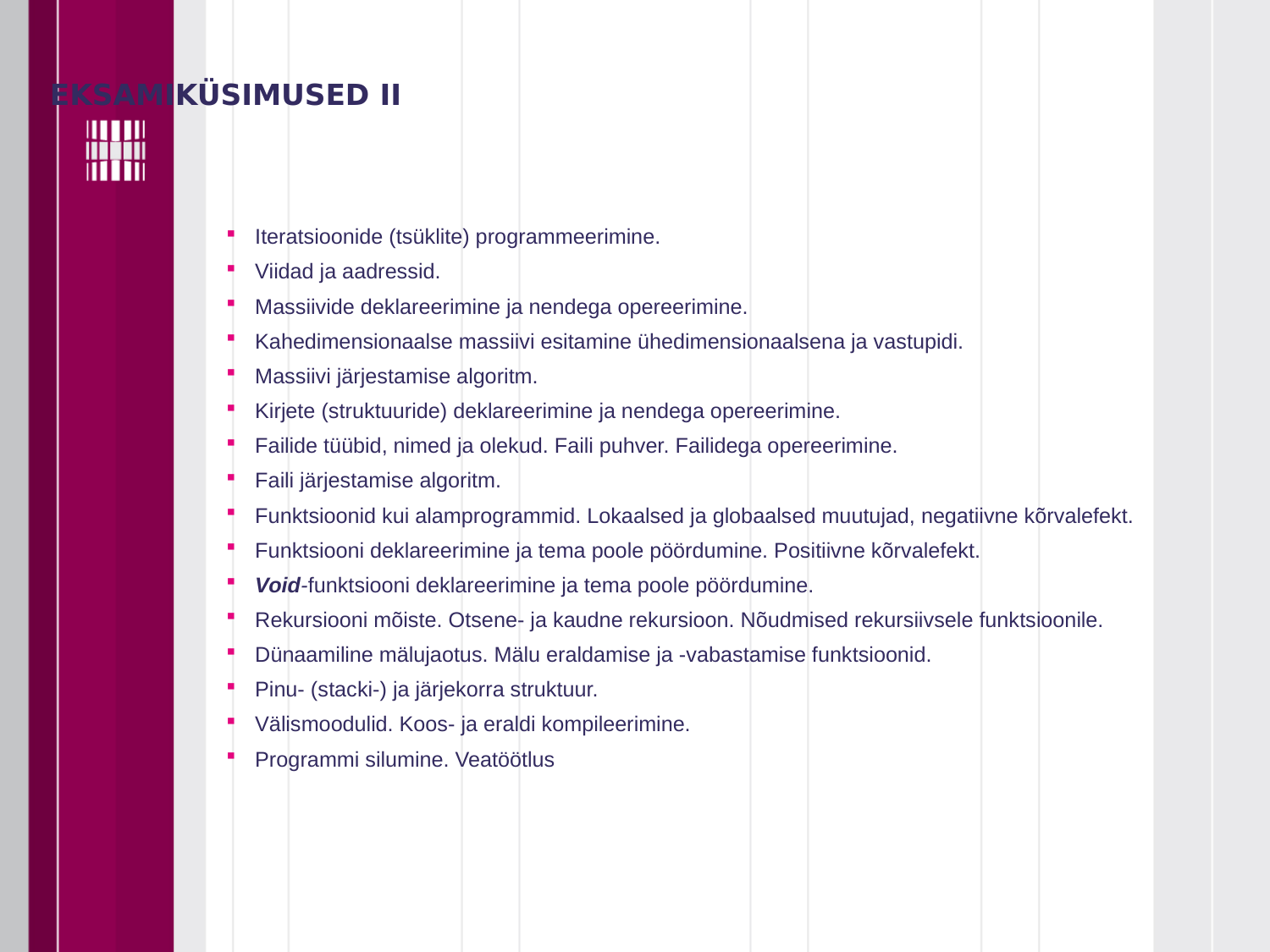

Eksamiküsimused II
Iteratsioonide (tsüklite) programmeerimine.
Viidad ja aadressid.
Massiivide deklareerimine ja nendega opereerimine.
Kahedimensionaalse massiivi esitamine ühedimensionaalsena ja vastupidi.
Massiivi järjestamise algoritm.
Kirjete (struktuuride) deklareerimine ja nendega opereerimine.
Failide tüübid, nimed ja olekud. Faili puhver. Failidega opereerimine.
Faili järjestamise algoritm.
Funktsioonid kui alamprogrammid. Lokaalsed ja globaalsed muutujad, negatiivne kõrvalefekt.
Funktsiooni deklareerimine ja tema poole pöördumine. Positiivne kõrvalefekt.
Void-funktsiooni deklareerimine ja tema poole pöördumine.
Rekursiooni mõiste. Otsene- ja kaudne rekursioon. Nõudmised rekursiivsele funktsioonile.
Dünaamiline mälujaotus. Mälu eraldamise ja -vabastamise funktsioonid.
Pinu- (stacki-) ja järjekorra struktuur.
Välismoodulid. Koos- ja eraldi kompileerimine.
Programmi silumine. Veatöötlus